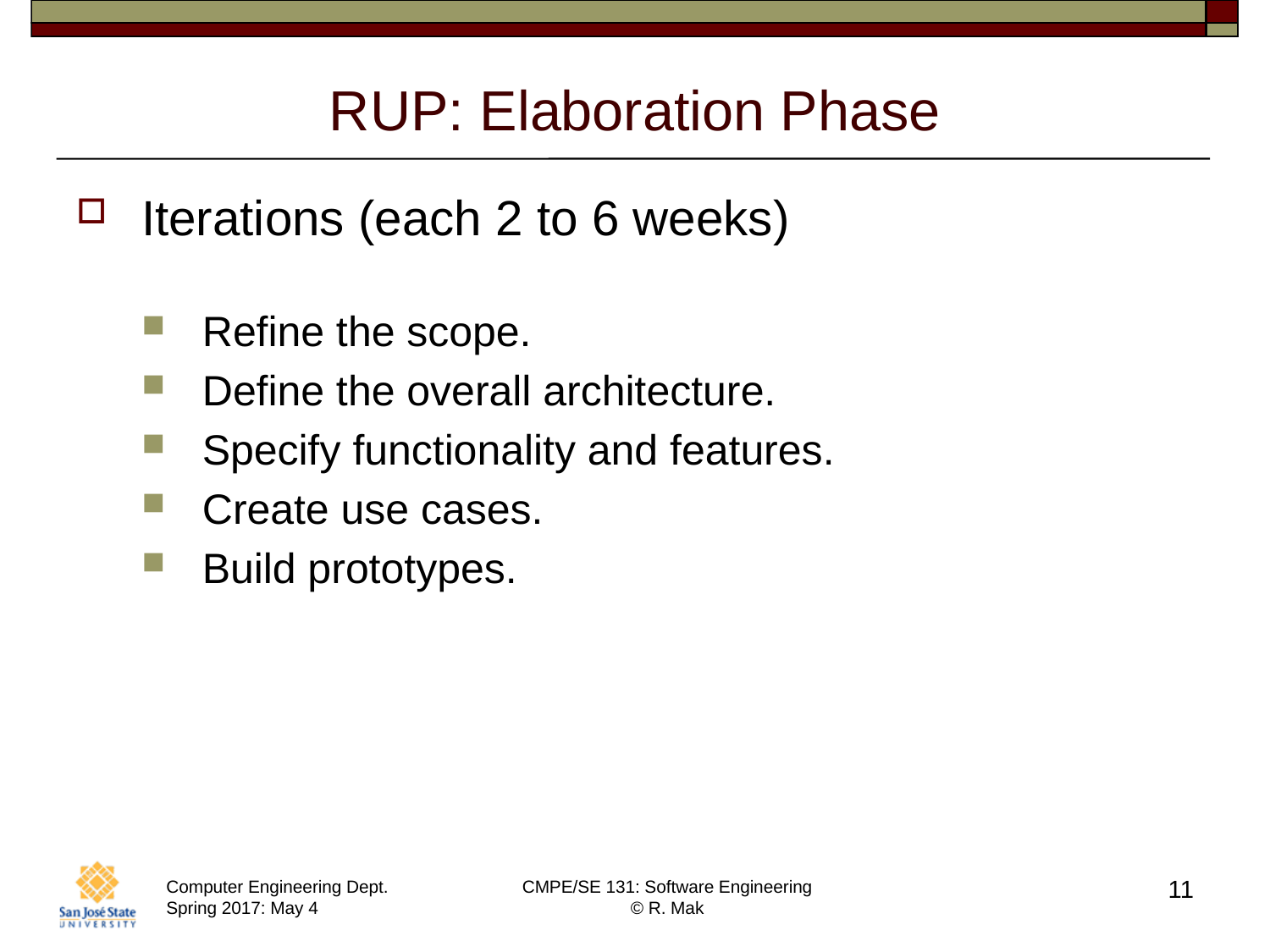

# RUP: Elaboration Phase
Iterations (each 2 to 6 weeks)

Refine the scope.
Define the overall architecture.
Specify functionality and features.
Create use cases.
Build prototypes.
11